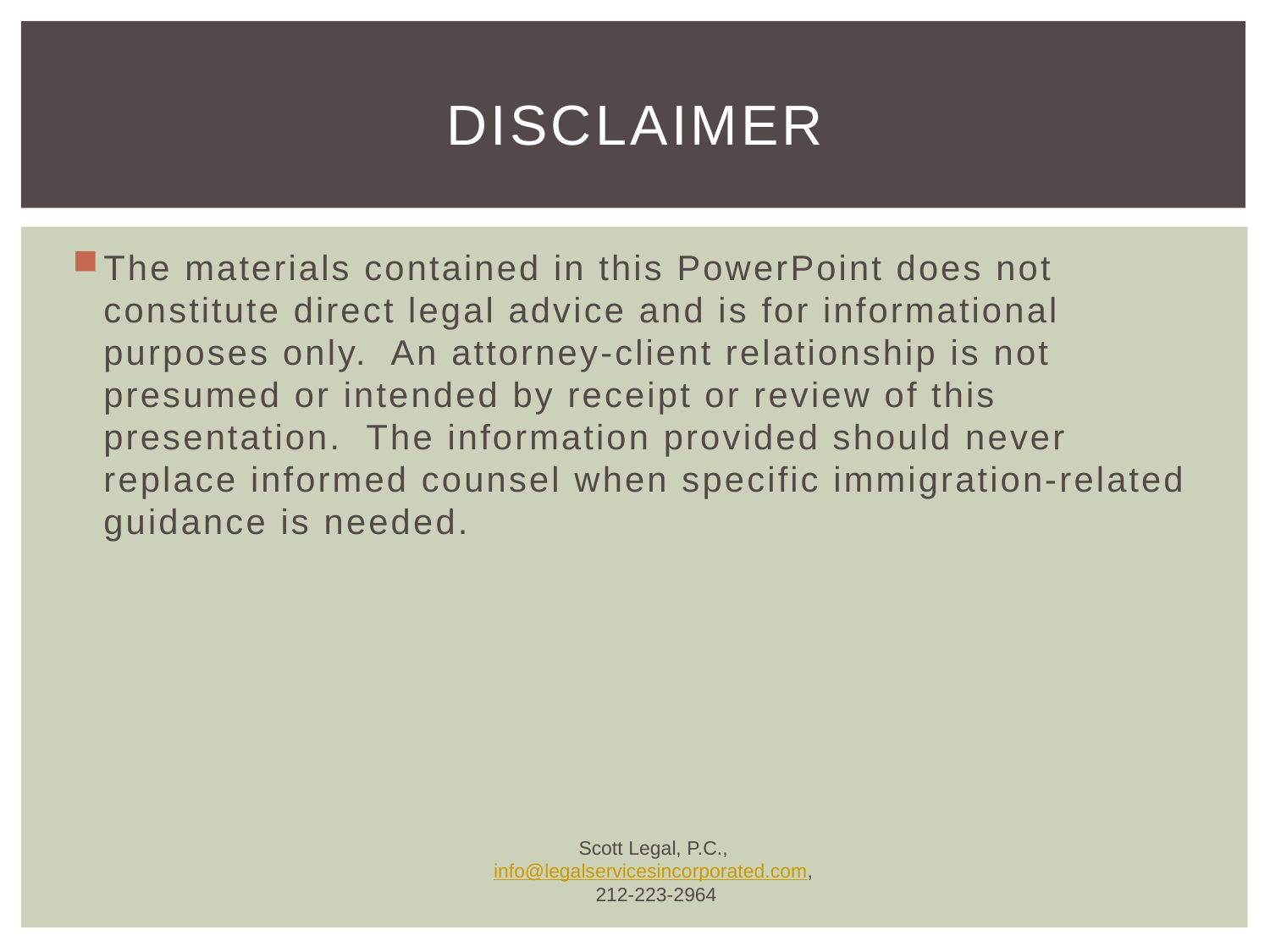

# Disclaimer
The materials contained in this PowerPoint does not constitute direct legal advice and is for informational purposes only.  An attorney-client relationship is not presumed or intended by receipt or review of this presentation.  The information provided should never replace informed counsel when specific immigration-related guidance is needed.

Scott Legal, P.C., info@legalservicesincorporated.com,
212-223-2964